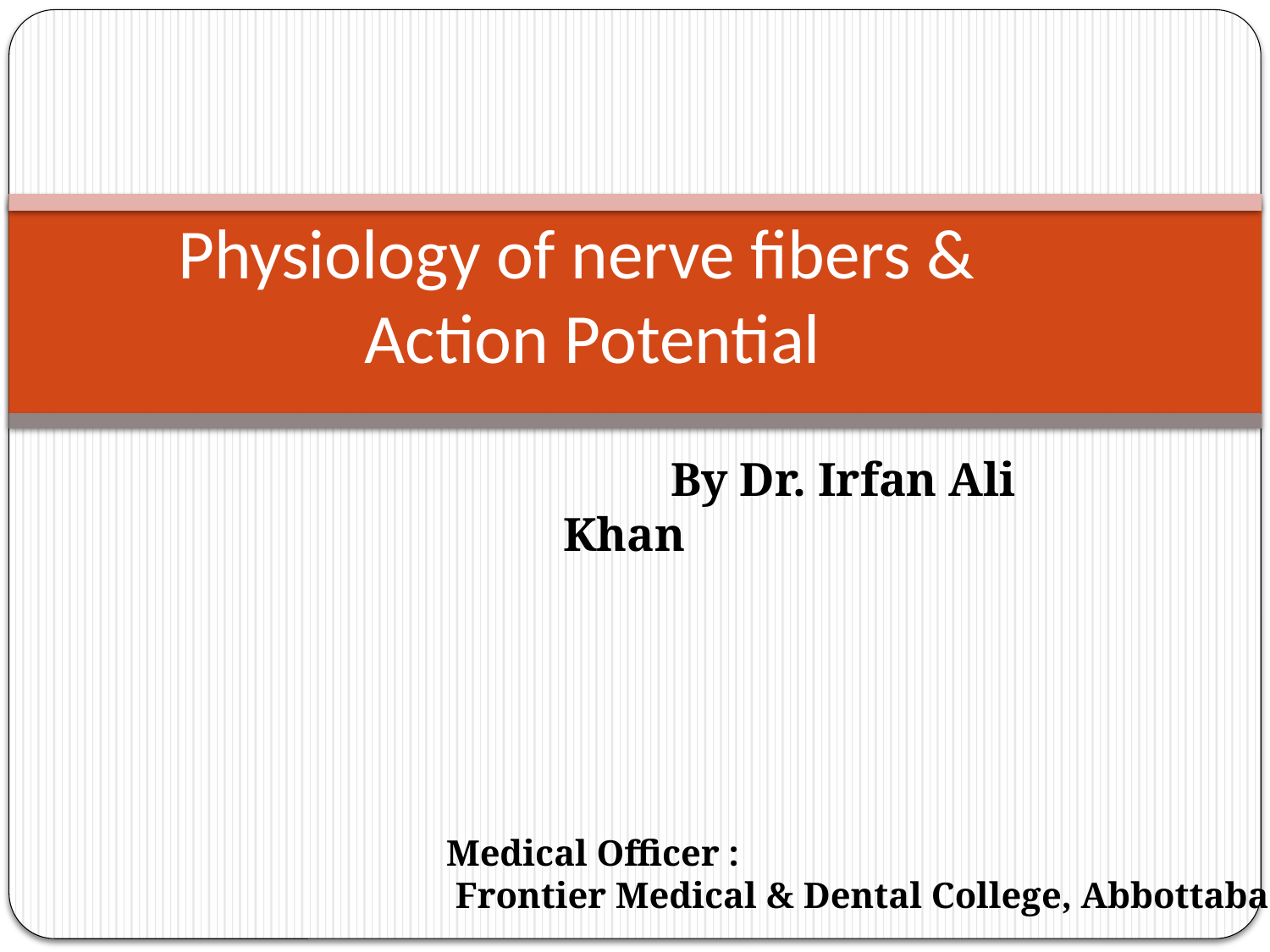

# Physiology of nerve fibers & Action Potential
                                     By Dr. Irfan Ali Khan
Medical Officer :
 Frontier Medical & Dental College, Abbottabad